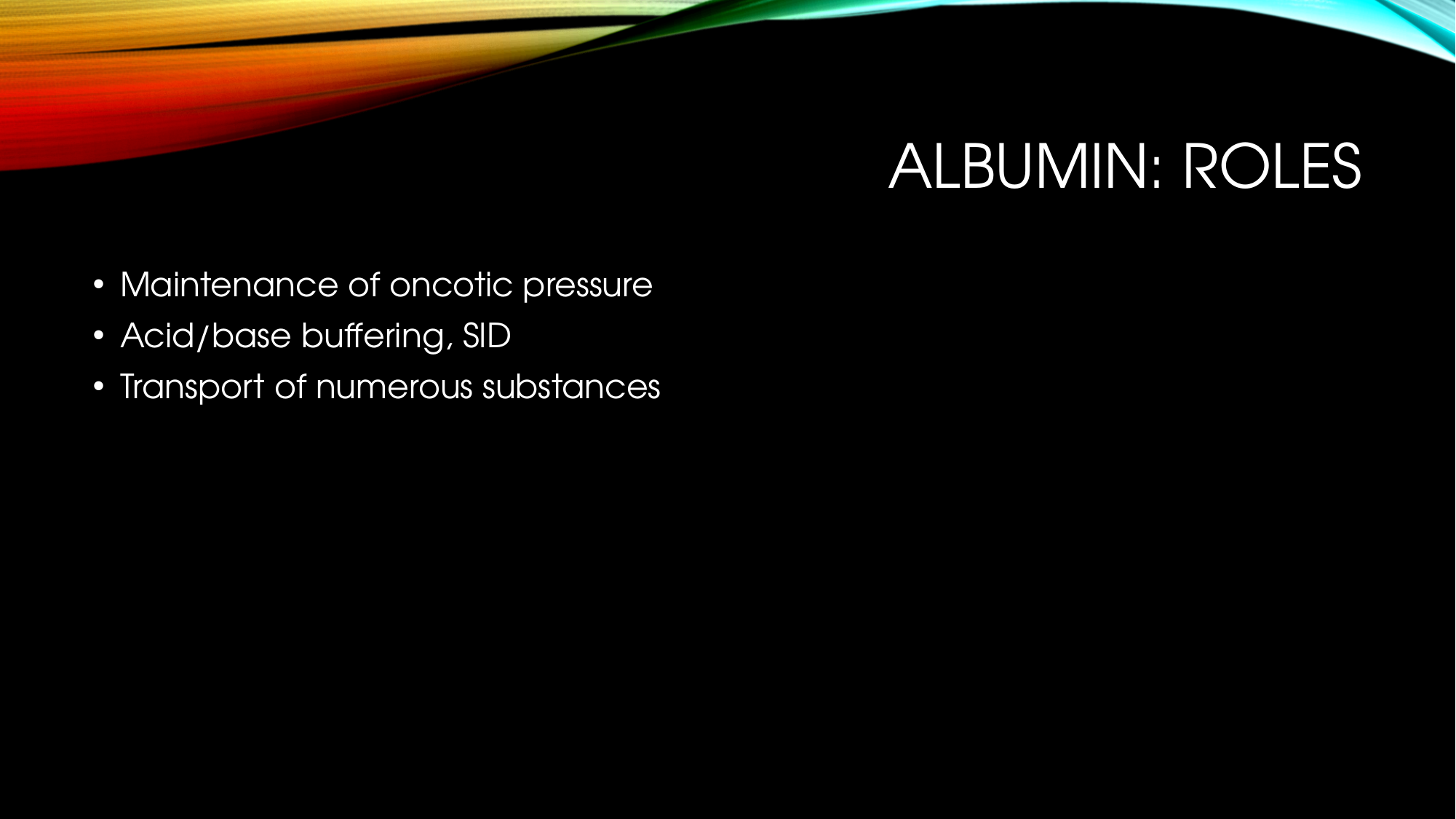

# Albumin: roles
Maintenance of oncotic pressure
Acid/base buffering, SID
Transport of numerous substances